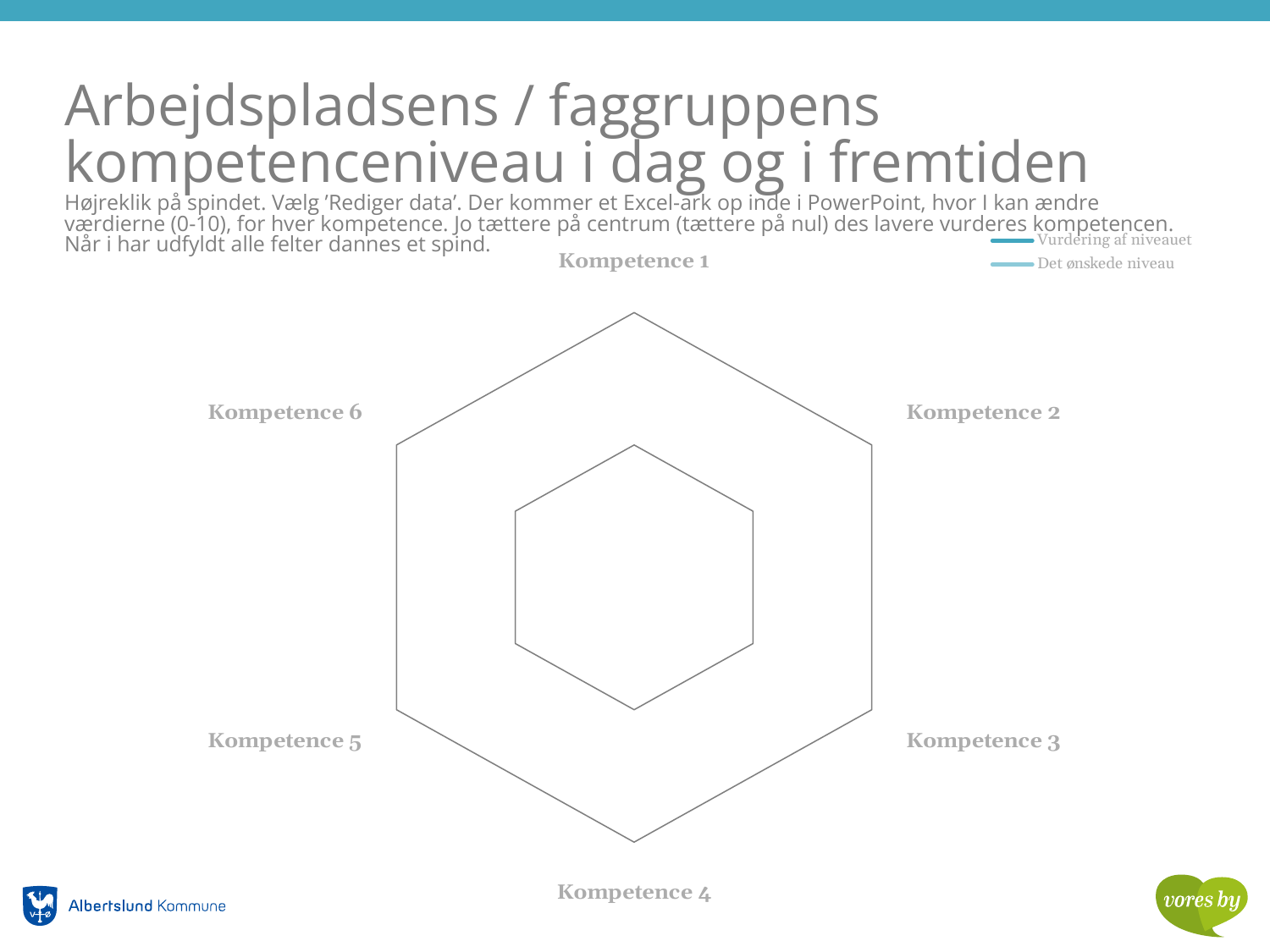

# Arbejdspladsens / faggruppens kompetenceniveau i dag og i fremtiden Højreklik på spindet. Vælg ’Rediger data’. Der kommer et Excel-ark op inde i PowerPoint, hvor I kan ændre værdierne (0-10), for hver kompetence. Jo tættere på centrum (tættere på nul) des lavere vurderes kompetencen. Når i har udfyldt alle felter dannes et spind.

### Chart

| Category | Vurdering af niveauet | Det ønskede niveau |
|---|---|---|
| Kompetence 1 | None | None |
| Kompetence 2 | None | None |
| Kompetence 3 | None | None |
| Kompetence 4 | None | None |
| Kompetence 5 | None | None |
| Kompetence 6 | None | None |